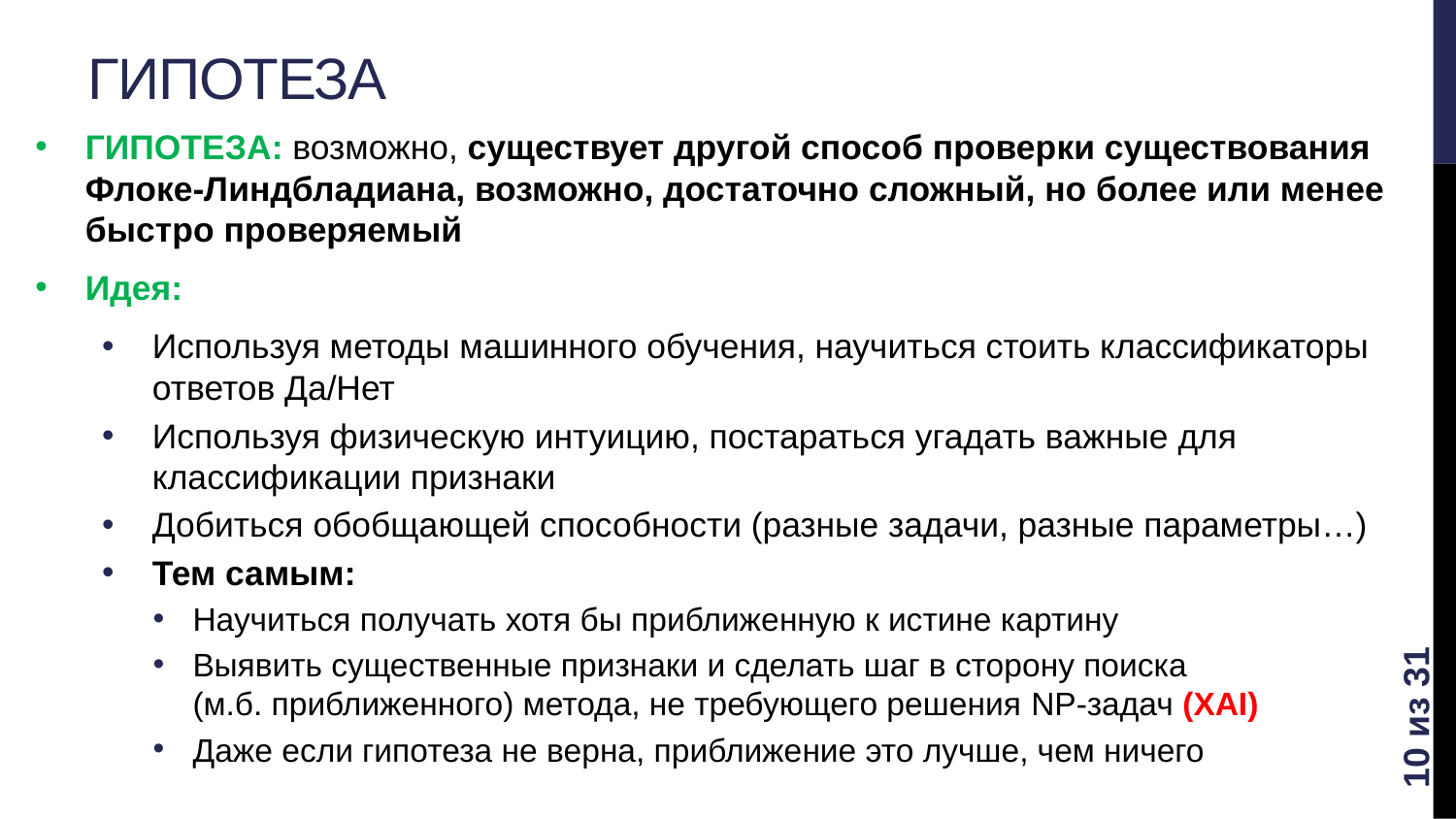

# Гипотеза
ГИПОТЕЗА: возможно, существует другой способ проверки существования Флоке-Линдбладиана, возможно, достаточно сложный, но более или менее быстро проверяемый
Идея:
Используя методы машинного обучения, научиться стоить классификаторы ответов Да/Нет
Используя физическую интуицию, постараться угадать важные для классификации признаки
Добиться обобщающей способности (разные задачи, разные параметры…)
Тем самым:
Научиться получать хотя бы приближенную к истине картину
Выявить существенные признаки и сделать шаг в сторону поиска
(м.б. приближенного) метода, не требующего решения NP-задач (XAI)
Даже если гипотеза не верна, приближение это лучше, чем ничего
10 из 31